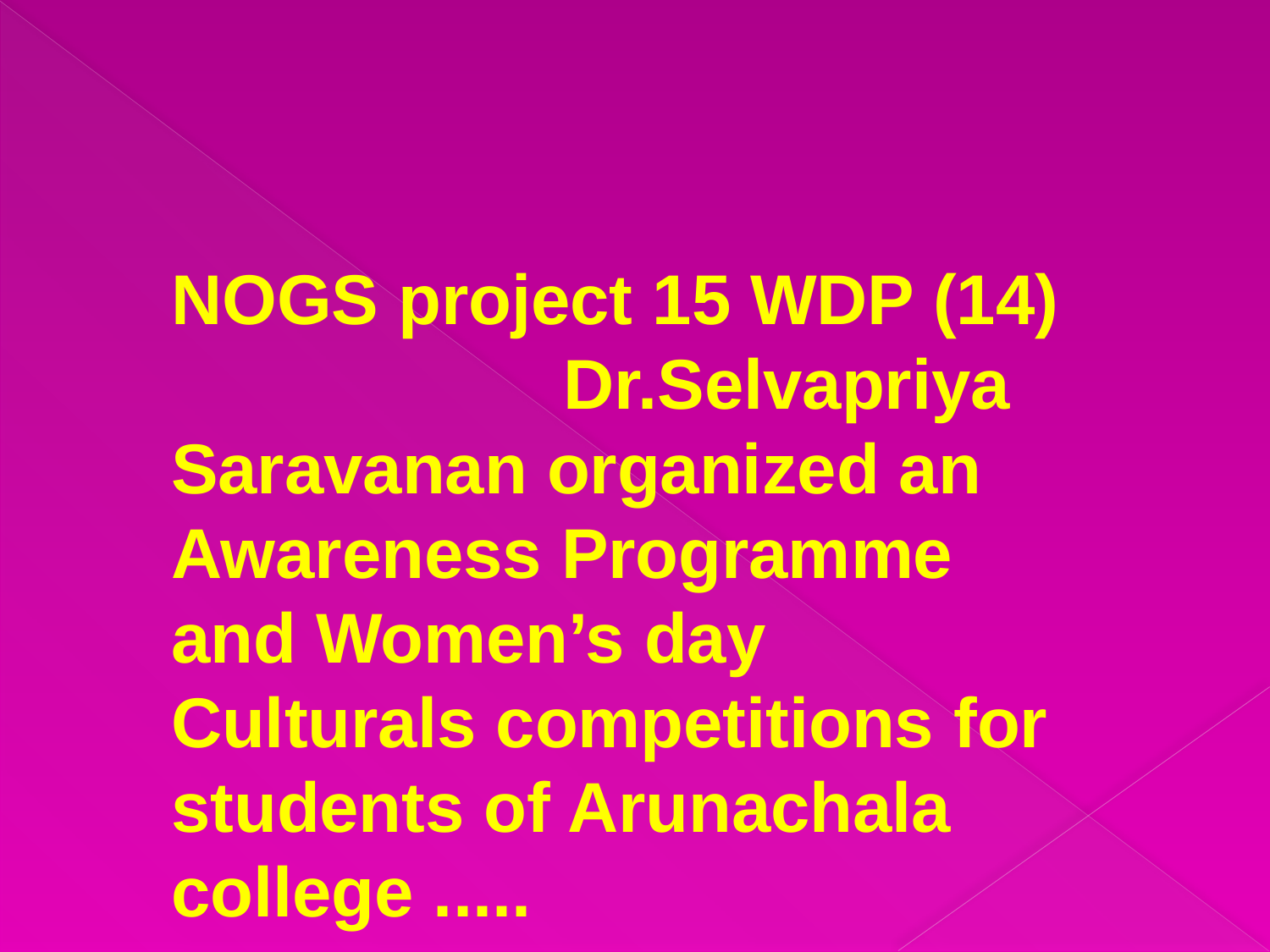

NOGS project 15 WDP (14)                      Dr.Selvapriya Saravanan organized an Awareness Programme and Women’s day Culturals competitions for students of Arunachala college .....